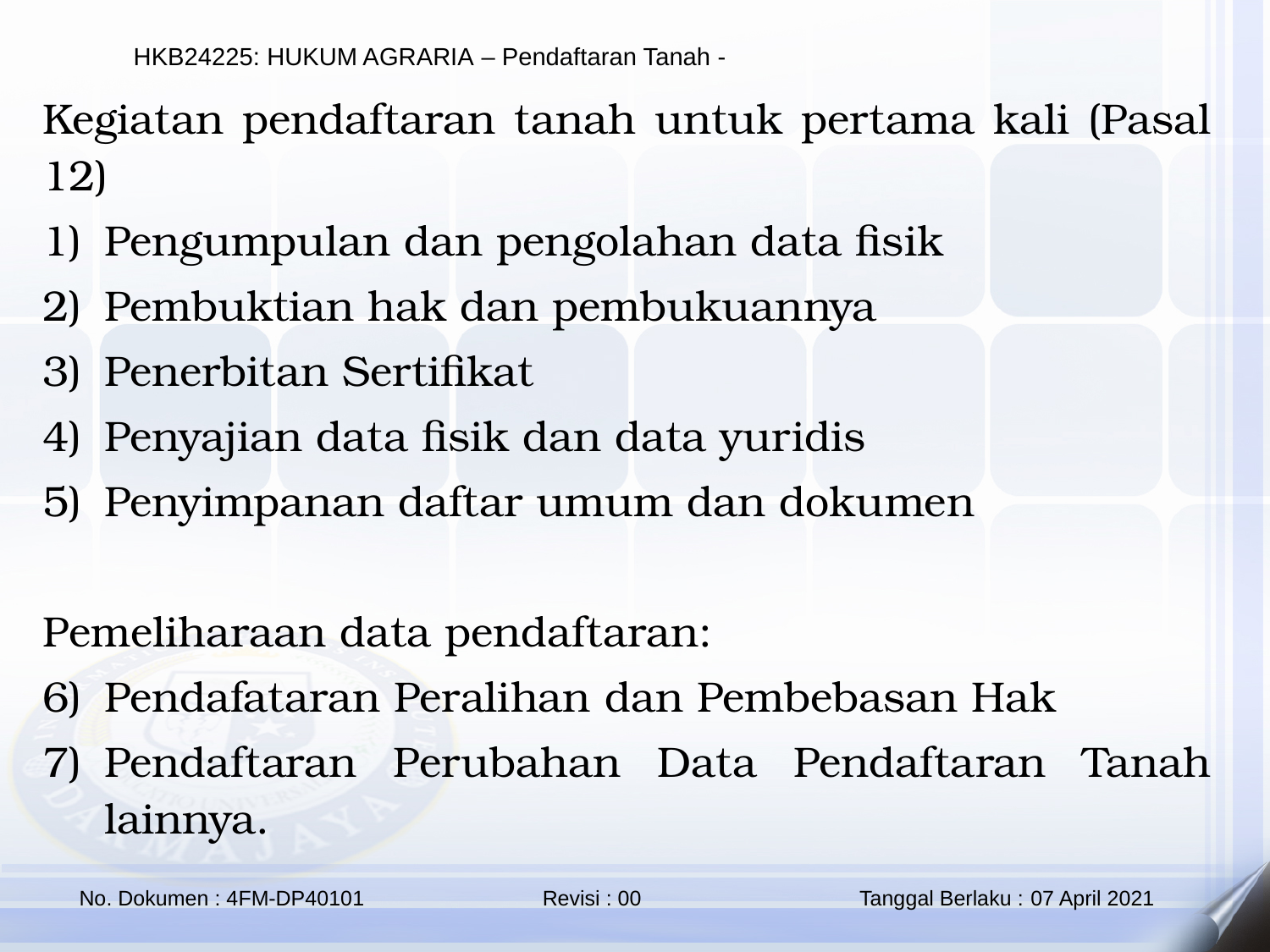

Kegiatan pendaftaran tanah untuk pertama kali (Pasal 12)
Pengumpulan dan pengolahan data fisik
Pembuktian hak dan pembukuannya
Penerbitan Sertifikat
Penyajian data fisik dan data yuridis
Penyimpanan daftar umum dan dokumen

Pemeliharaan data pendaftaran:
Pendafataran Peralihan dan Pembebasan Hak
Pendaftaran Perubahan Data Pendaftaran Tanah lainnya.